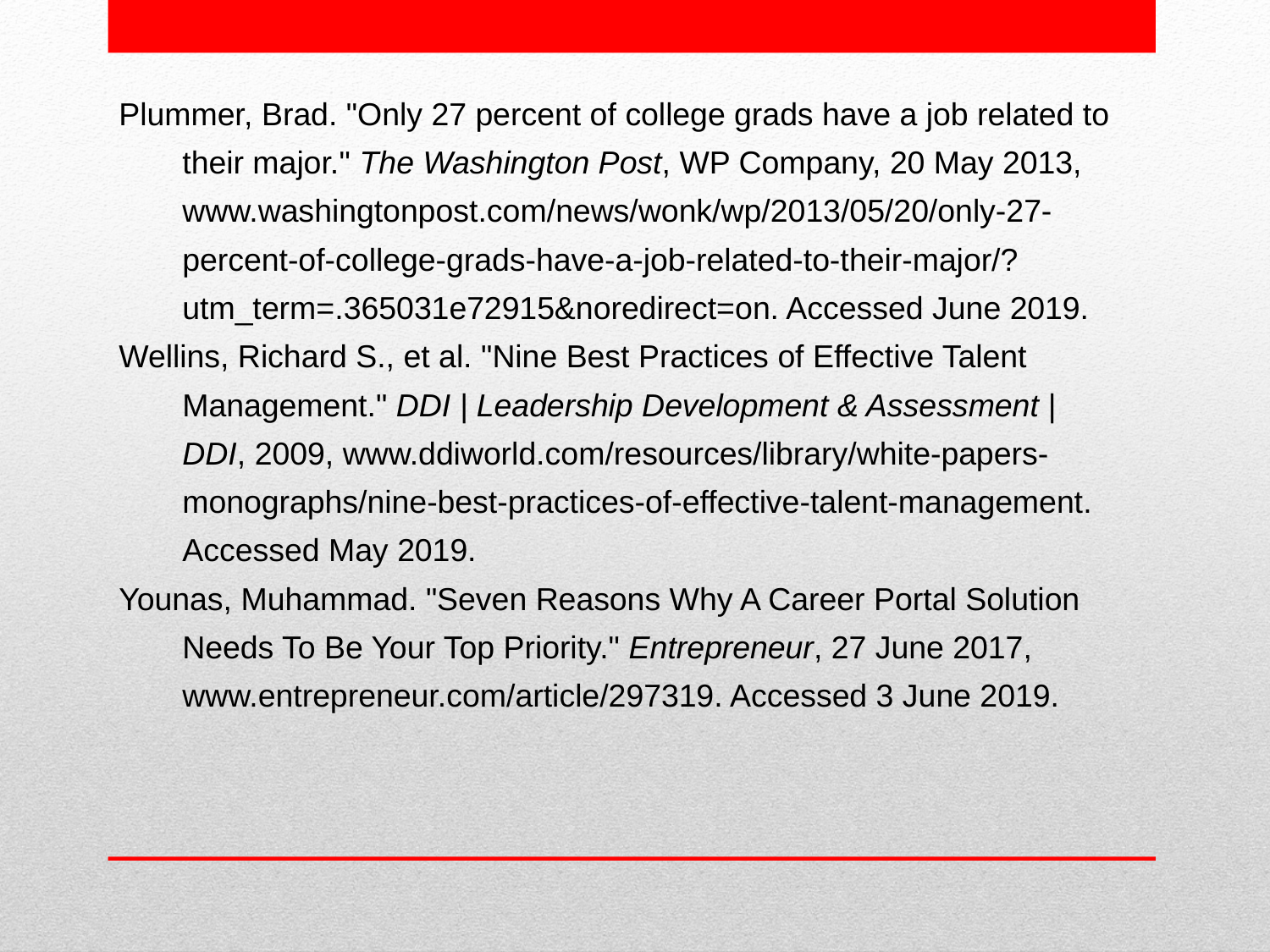

Plummer, Brad. "Only 27 percent of college grads have a job related to their major." The Washington Post, WP Company, 20 May 2013, www.washingtonpost.com/news/wonk/wp/2013/05/20/only-27-percent-of-college-grads-have-a-job-related-to-their-major/?utm_term=.365031e72915&noredirect=on. Accessed June 2019.
Wellins, Richard S., et al. "Nine Best Practices of Effective Talent Management." DDI | Leadership Development & Assessment | DDI, 2009, www.ddiworld.com/resources/library/white-papers-monographs/nine-best-practices-of-effective-talent-management. Accessed May 2019.
Younas, Muhammad. "Seven Reasons Why A Career Portal Solution Needs To Be Your Top Priority." Entrepreneur, 27 June 2017, www.entrepreneur.com/article/297319. Accessed 3 June 2019.